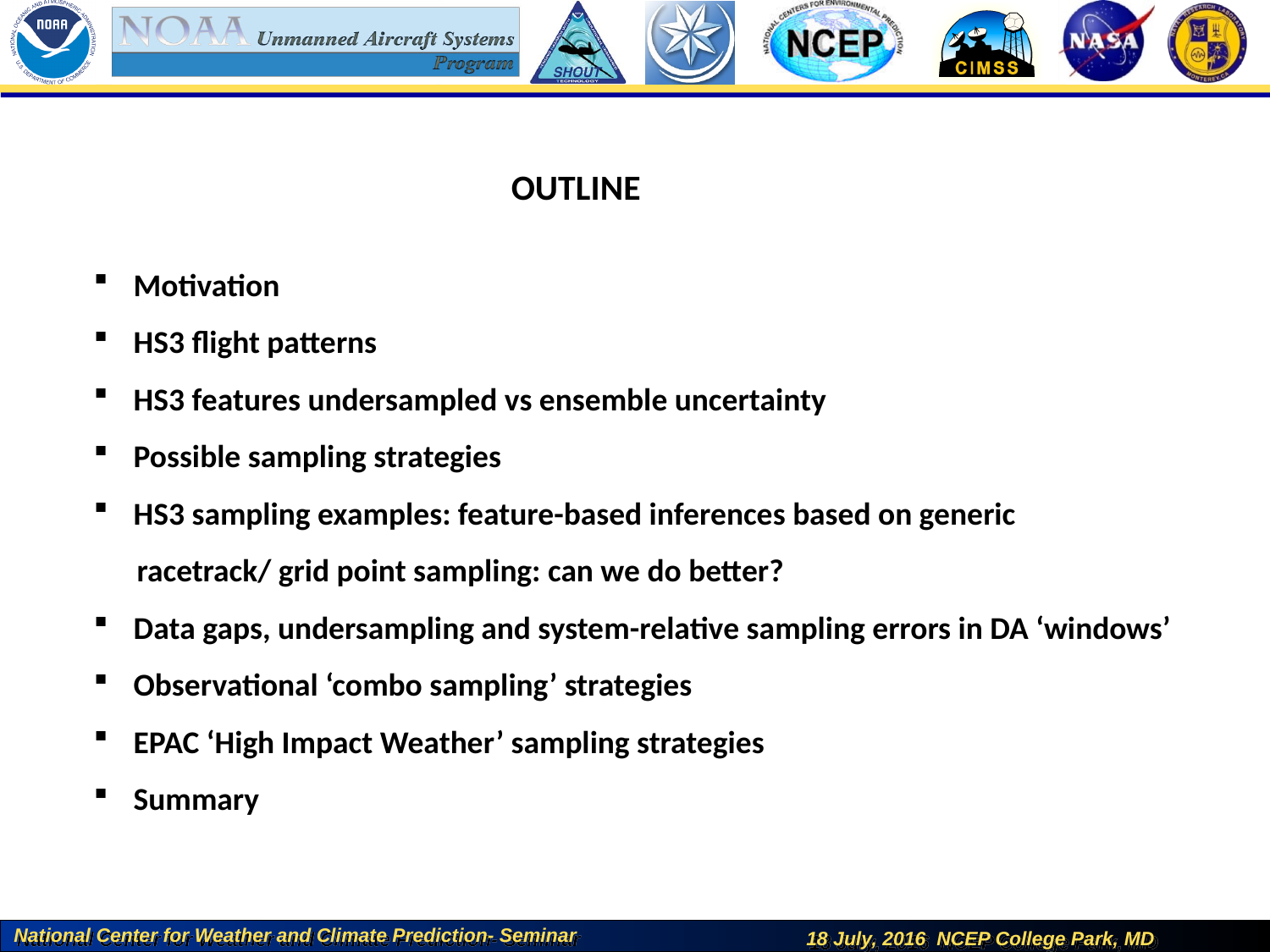

OUTLINE

Motivation
HS3 flight patterns
HS3 features undersampled vs ensemble uncertainty
Possible sampling strategies
HS3 sampling examples: feature-based inferences based on generic
      racetrack/ grid point sampling: can we do better?
Data gaps, undersampling and system-relative sampling errors in DA ‘windows’
Observational ‘combo sampling’ strategies
EPAC ‘High Impact Weather’ sampling strategies
Summary